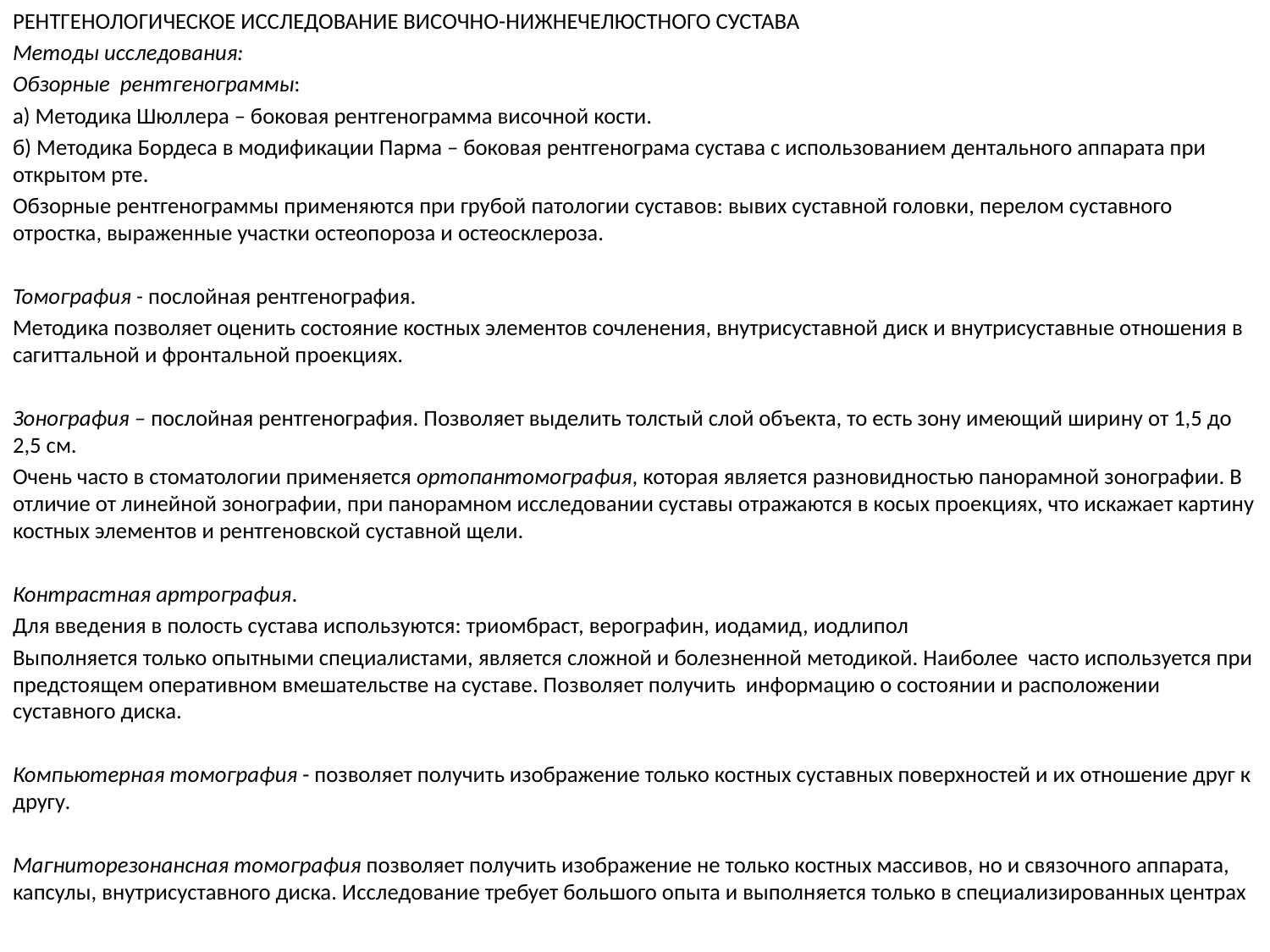

РЕНТГЕНОЛОГИЧЕСКОЕ ИССЛЕДОВАНИЕ ВИСОЧНО-НИЖНЕЧЕЛЮСТНОГО СУСТАВА
Методы исследования:
Обзорные  рентгенограммы:
а) Методика Шюллера – боковая рентгенограмма височной кости.
б) Методика Бордеса в модификации Парма – боковая рентгенограма сустава с использованием дентального аппарата при открытом рте.
Обзорные рентгенограммы применяются при грубой патологии суставов: вывих суставной головки, перелом суставного отростка, выраженные участки остеопороза и остеосклероза.

Томография - послойная рентгенография.
Методика позволяет оценить состояние костных элементов сочленения, внутрисуставной диск и внутрисуставные отношения в сагиттальной и фронтальной проекциях.

Зонография – послойная рентгенография. Позволяет выделить толстый слой объекта, то есть зону имеющий ширину от 1,5 до 2,5 см.
Очень часто в стоматологии применяется ортопантомография, которая является разновидностью панорамной зонографии. В отличие от линейной зонографии, при панорамном исследовании суставы отражаются в косых проекциях, что искажает картину костных элементов и рентгеновской суставной щели.

Контрастная артрография.
Для введения в полость сустава используются: триомбраст, верографин, иодамид, иодлипол
Выполняется только опытными специалистами, является сложной и болезненной методикой. Наиболее  часто используется при предстоящем оперативном вмешательстве на суставе. Позволяет получить  информацию о состоянии и расположении суставного диска.

Компьютерная томография - позволяет получить изображение только костных суставных поверхностей и их отношение друг к другу.

Магниторезонансная томография позволяет получить изображение не только костных массивов, но и связочного аппарата, капсулы, внутрисуставного диска. Исследование требует большого опыта и выполняется только в специализированных центрах